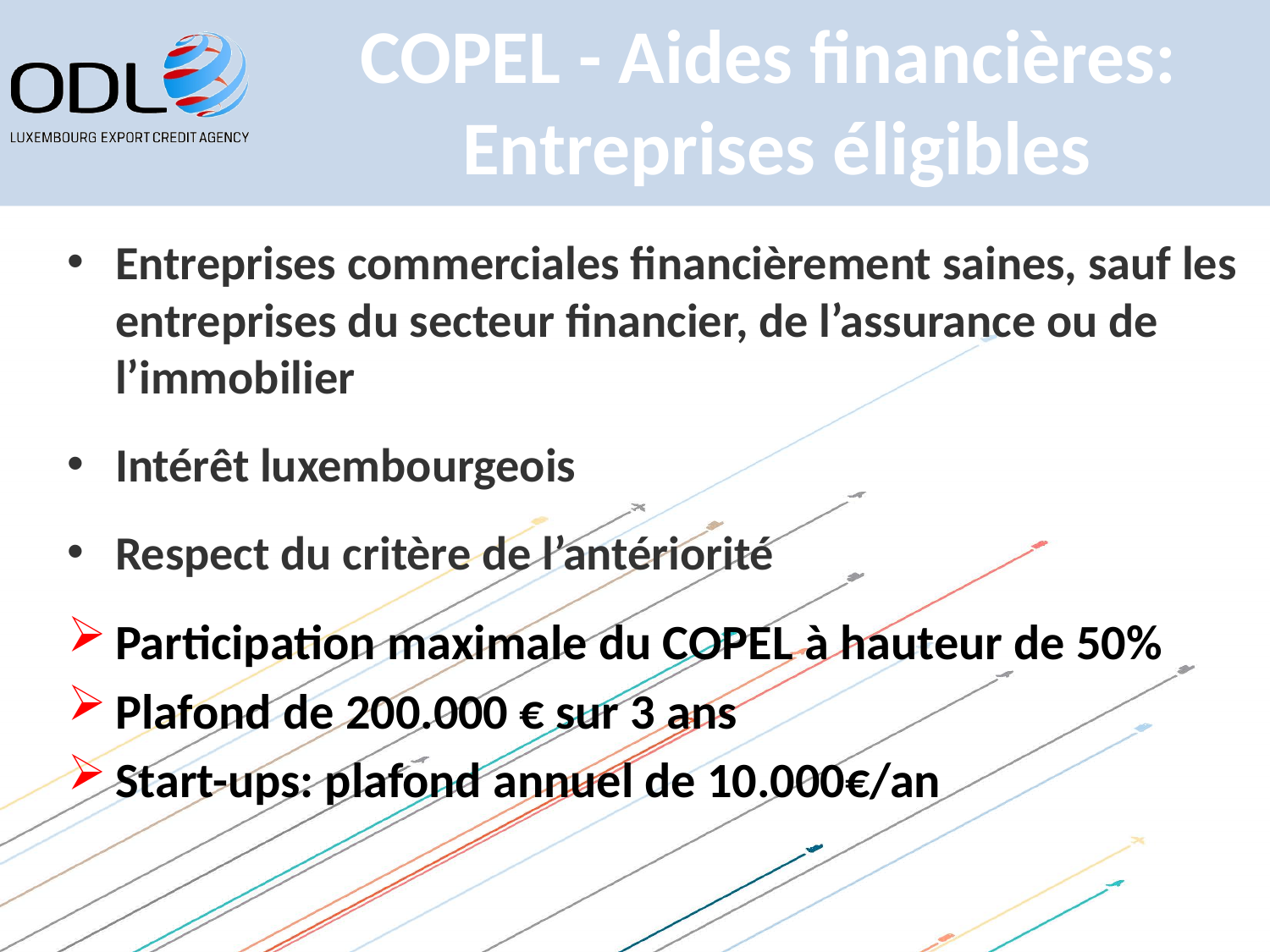

# COPEL - Aides financières: Entreprises éligibles
Entreprises commerciales financièrement saines, sauf les entreprises du secteur financier, de l’assurance ou de l’immobilier
Intérêt luxembourgeois
Respect du critère de l’antériorité
Participation maximale du COPEL à hauteur de 50%
Plafond de 200.000 € sur 3 ans
Start-ups: plafond annuel de 10.000€/an
4